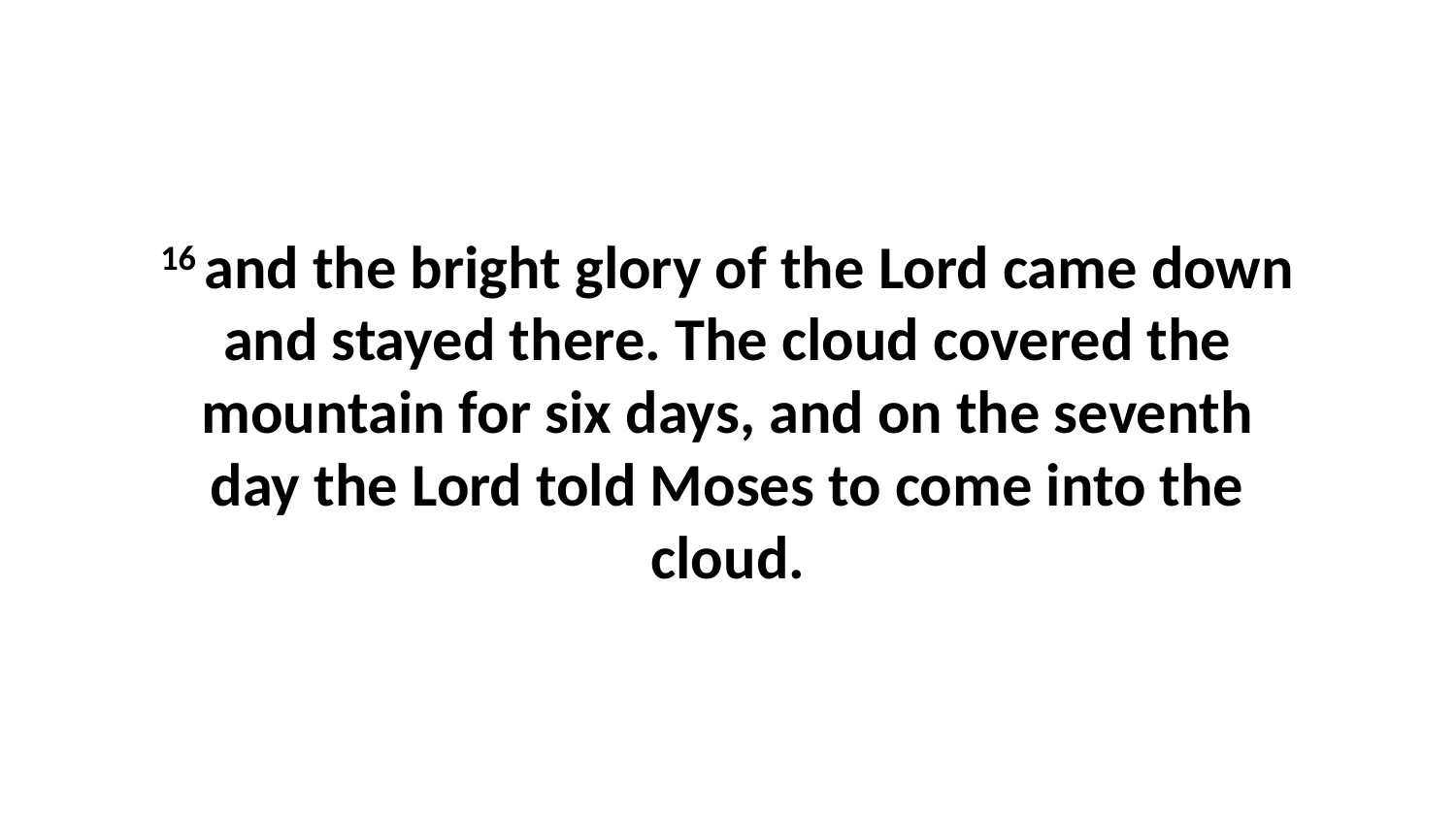

16 and the bright glory of the Lord came down and stayed there. The cloud covered the mountain for six days, and on the seventh day the Lord told Moses to come into the cloud.